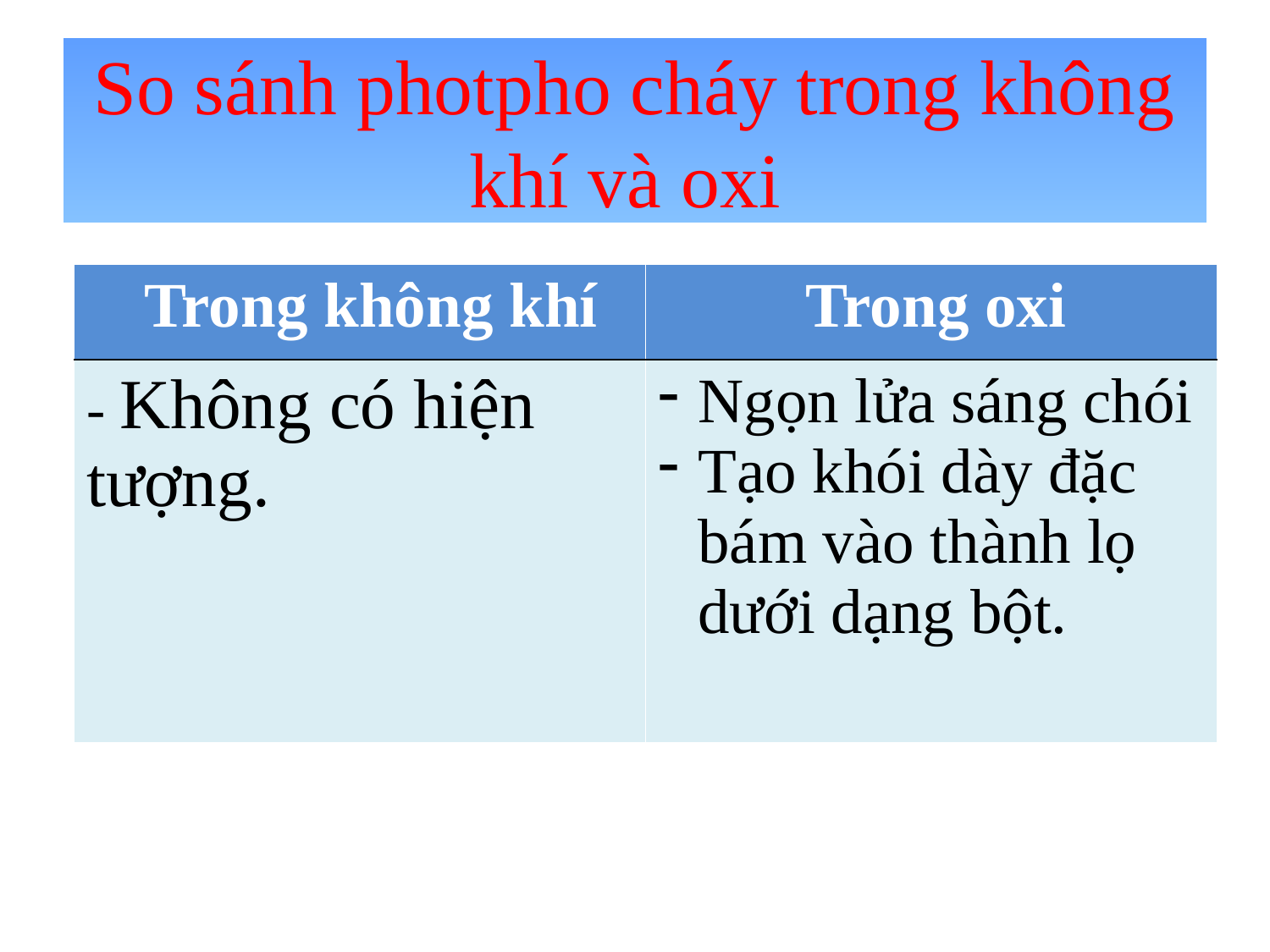

# So sánh photpho cháy trong không khí và oxi
| Trong không khí | Trong oxi |
| --- | --- |
| - Không có hiện tượng. | Ngọn lửa sáng chói Tạo khói dày đặc bám vào thành lọ dưới dạng bột. |